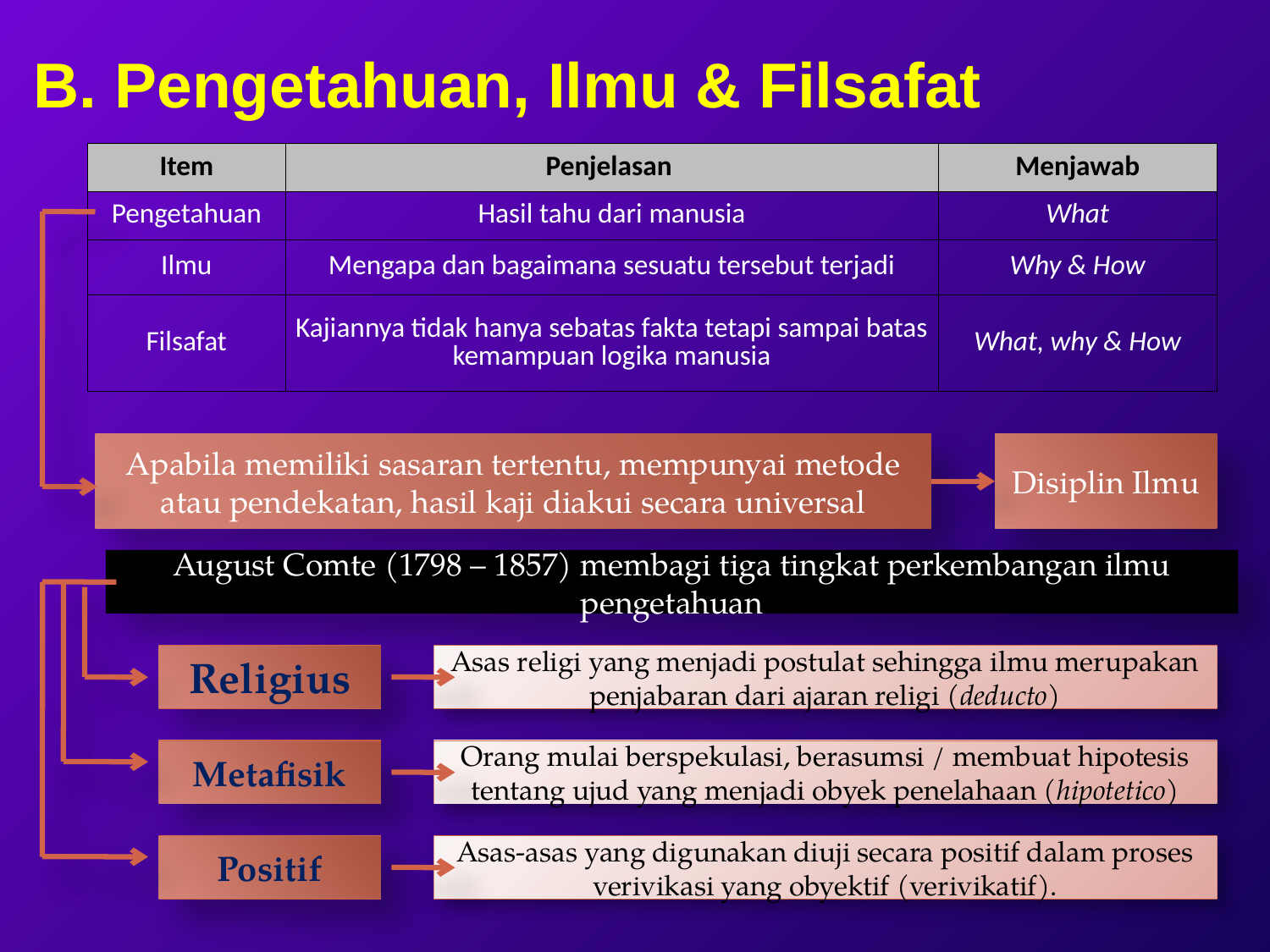

# B. Pengetahuan, Ilmu & Filsafat
| Item | Penjelasan | Menjawab |
| --- | --- | --- |
| Pengetahuan | Hasil tahu dari manusia | What |
| Ilmu | Mengapa dan bagaimana sesuatu tersebut terjadi | Why & How |
| Filsafat | Kajiannya tidak hanya sebatas fakta tetapi sampai batas kemampuan logika manusia | What, why & How |
Apabila memiliki sasaran tertentu, mempunyai metode atau pendekatan, hasil kaji diakui secara universal
Disiplin Ilmu
August Comte (1798 – 1857) membagi tiga tingkat perkembangan ilmu pengetahuan
Religius
Asas religi yang menjadi postulat sehingga ilmu merupakan penjabaran dari ajaran religi (deducto)
Metafisik
Orang mulai berspekulasi, berasumsi / membuat hipotesis tentang ujud yang menjadi obyek penelahaan (hipotetico)
Positif
Asas-asas yang digunakan diuji secara positif dalam proses verivikasi yang obyektif (verivikatif).